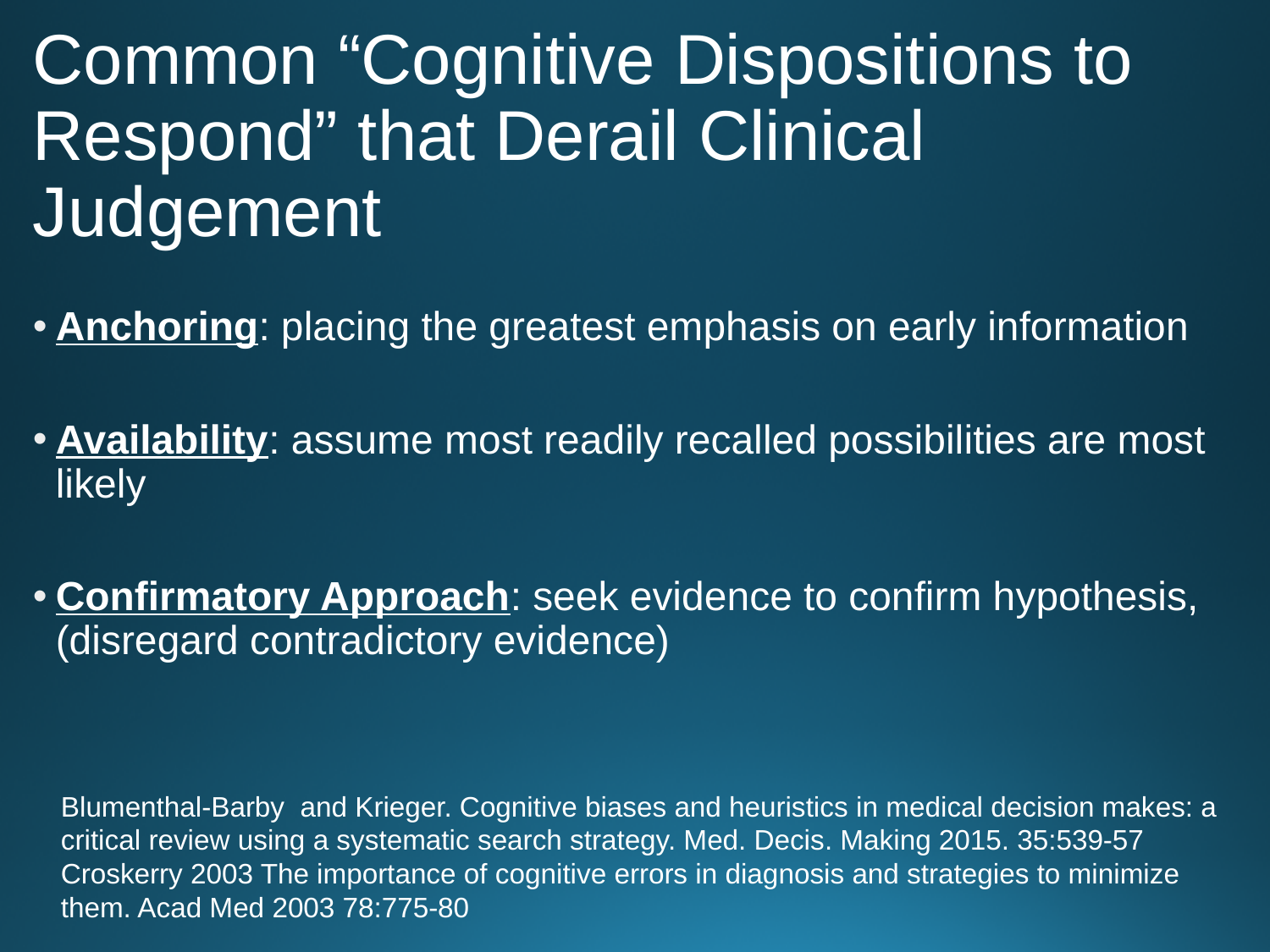

# Common “Cognitive Dispositions to Respond” that Derail Clinical Judgement
Anchoring: placing the greatest emphasis on early information

Availability: assume most readily recalled possibilities are most likely

Confirmatory Approach: seek evidence to confirm hypothesis, (disregard contradictory evidence)
Blumenthal-Barby  and Krieger. Cognitive biases and heuristics in medical decision makes: a critical review using a systematic search strategy. Med. Decis. Making 2015. 35:539-57
Croskerry 2003 The importance of cognitive errors in diagnosis and strategies to minimize them. Acad Med 2003 78:775-80